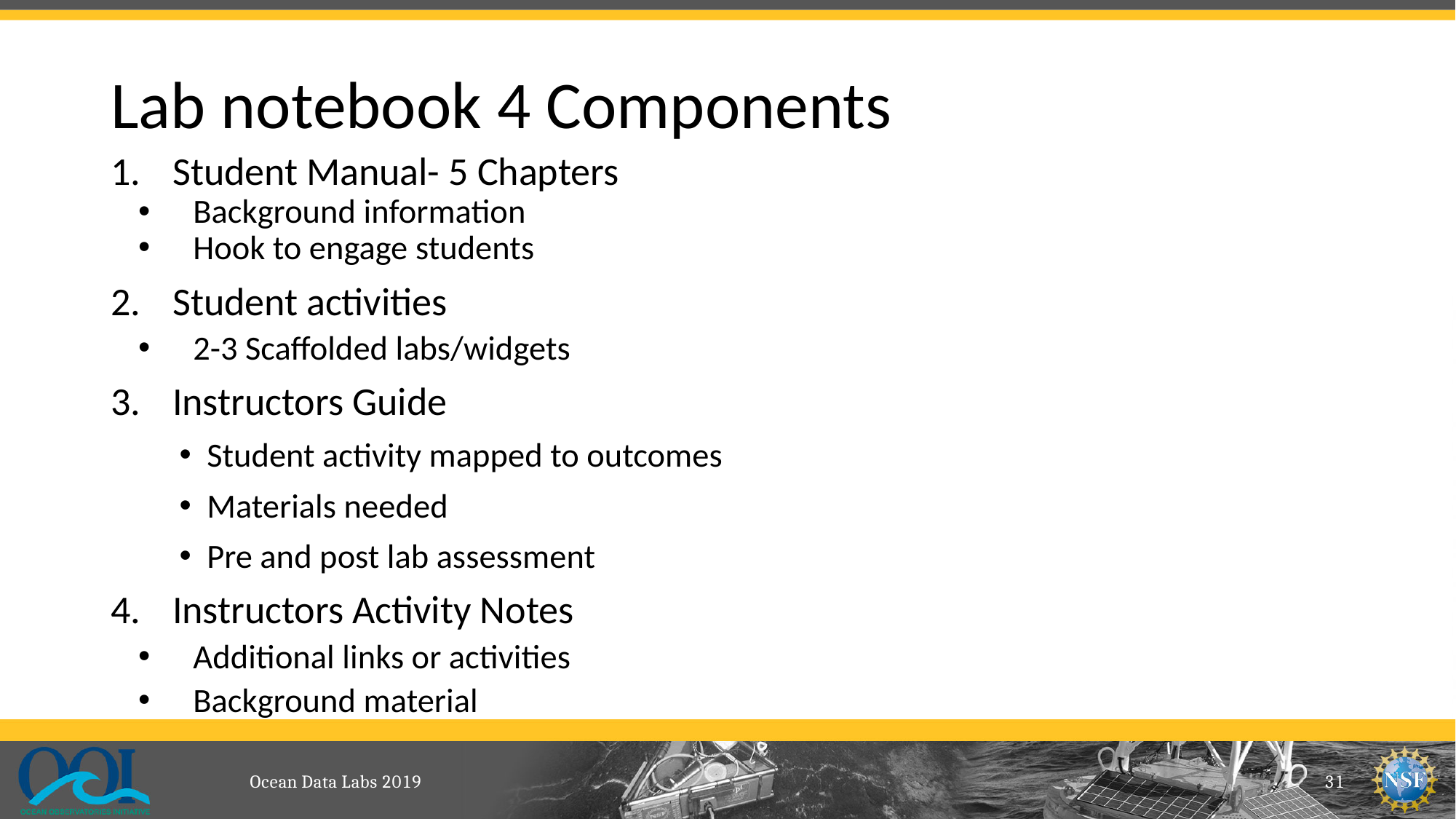

# Lab notebook 4 Components
Student Manual- 5 Chapters
Background information
Hook to engage students
Student activities
2-3 Scaffolded labs/widgets
Instructors Guide
Student activity mapped to outcomes
Materials needed
Pre and post lab assessment
Instructors Activity Notes
Additional links or activities
Background material

Ocean Data Labs 2019
31